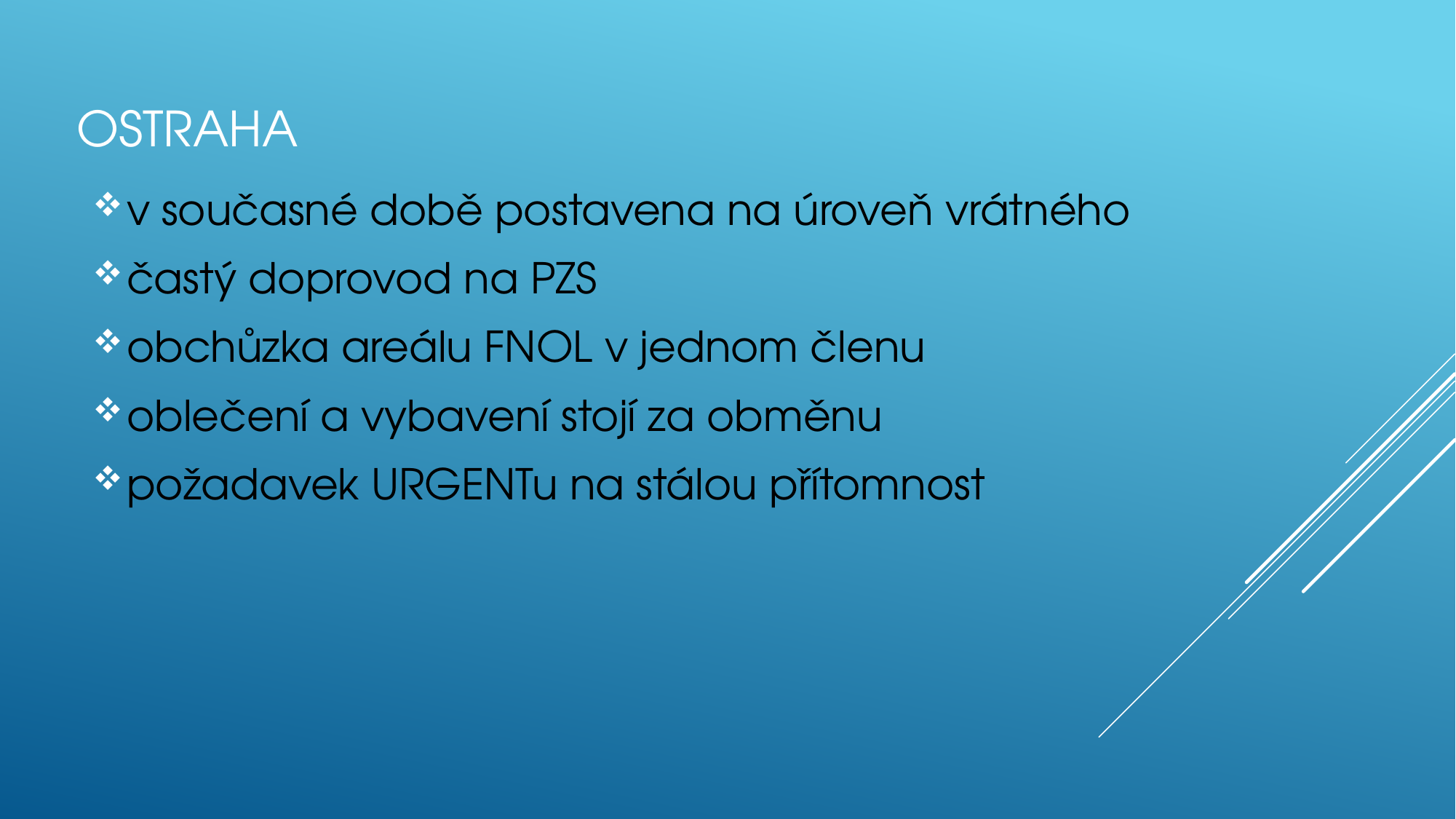

# OSTRAHA
v současné době postavena na úroveň vrátného
častý doprovod na PZS
obchůzka areálu FNOL v jednom členu
oblečení a vybavení stojí za obměnu
požadavek URGENTu na stálou přítomnost